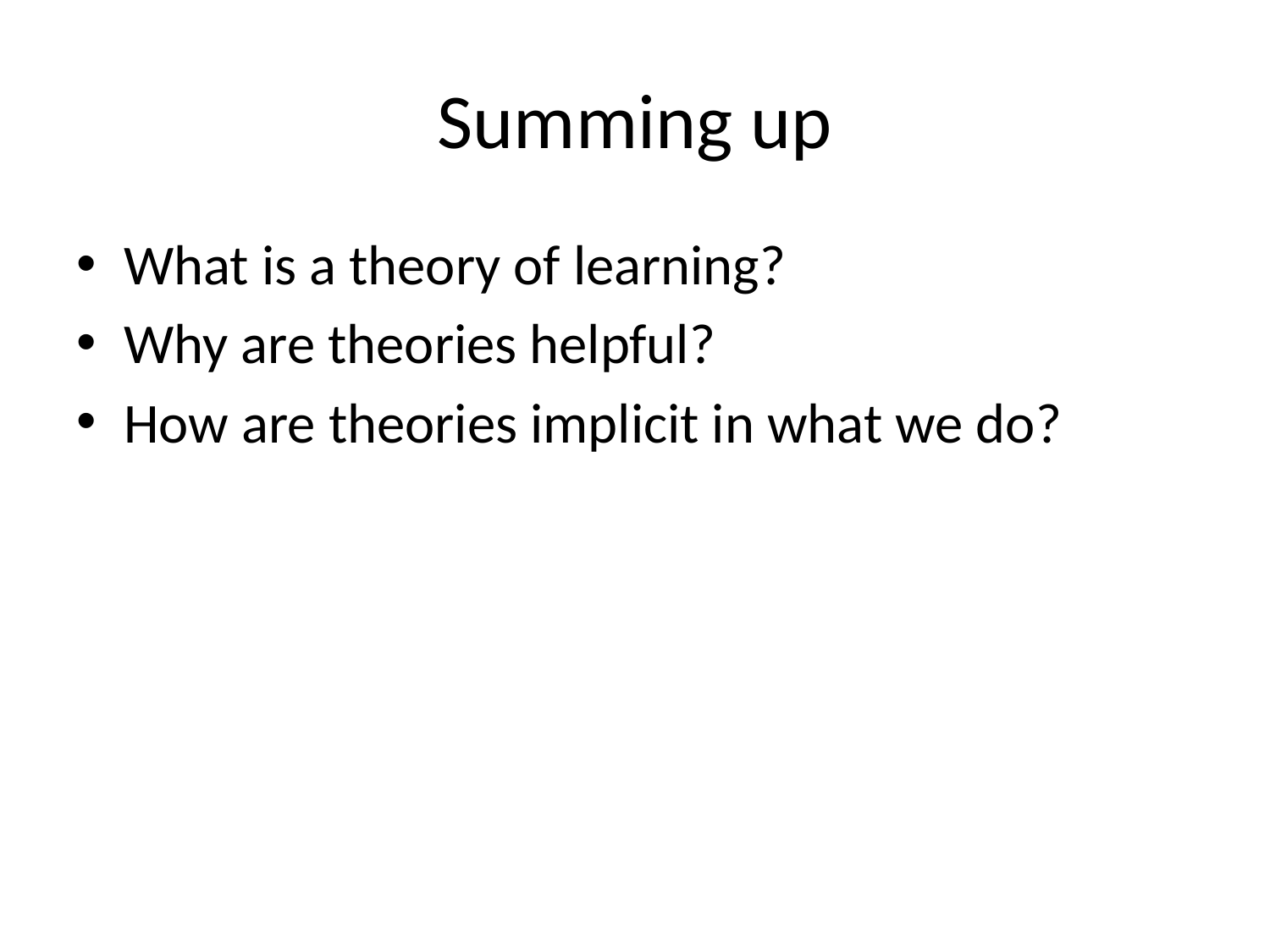

# Summing up
What is a theory of learning?
Why are theories helpful?
How are theories implicit in what we do?